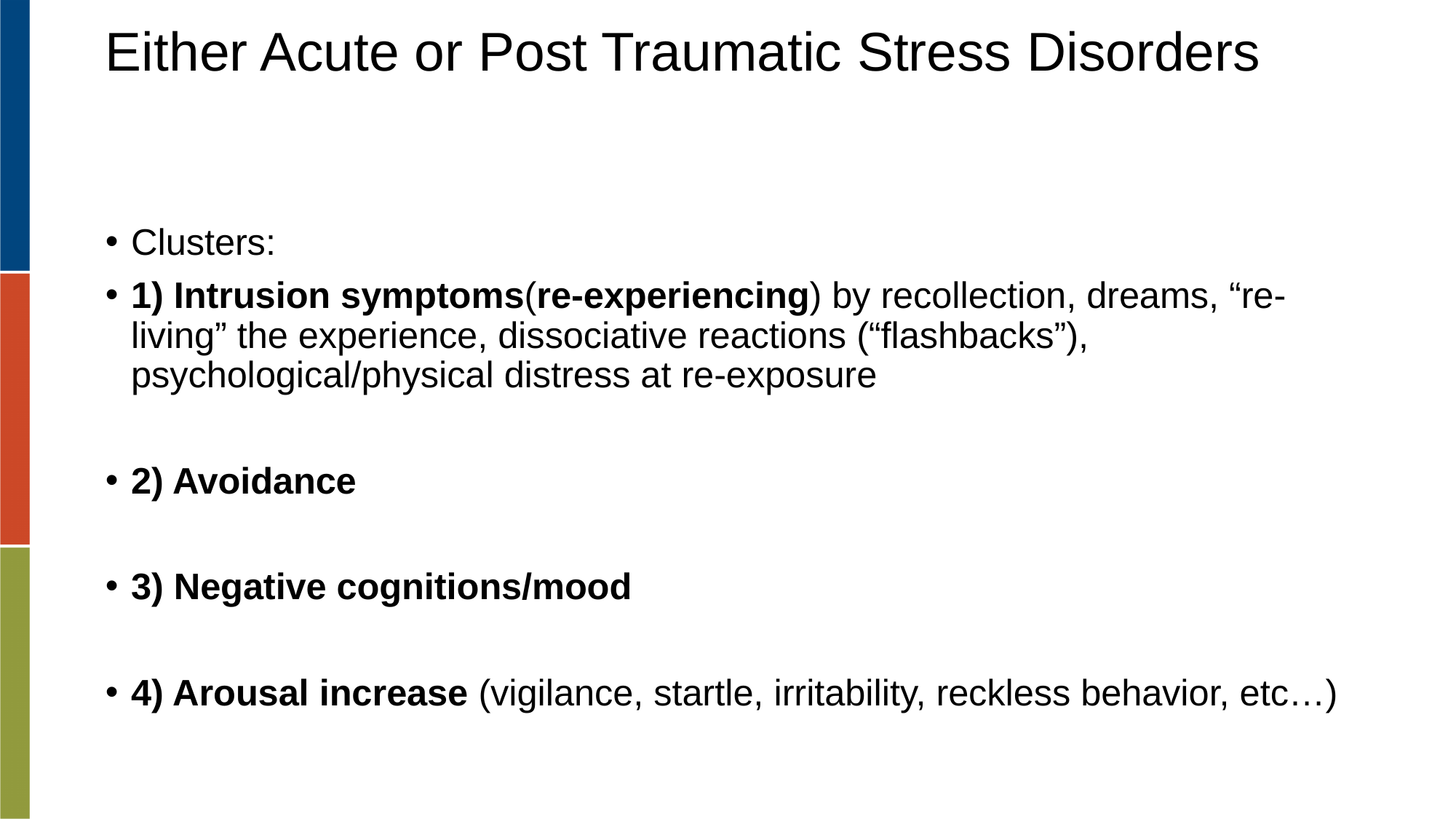

# Either Acute or Post Traumatic Stress Disorders
Clusters:
1) Intrusion symptoms(re-experiencing) by recollection, dreams, “re-living” the experience, dissociative reactions (“flashbacks”), psychological/physical distress at re-exposure

2) Avoidance

3) Negative cognitions/mood

4) Arousal increase (vigilance, startle, irritability, reckless behavior, etc…)